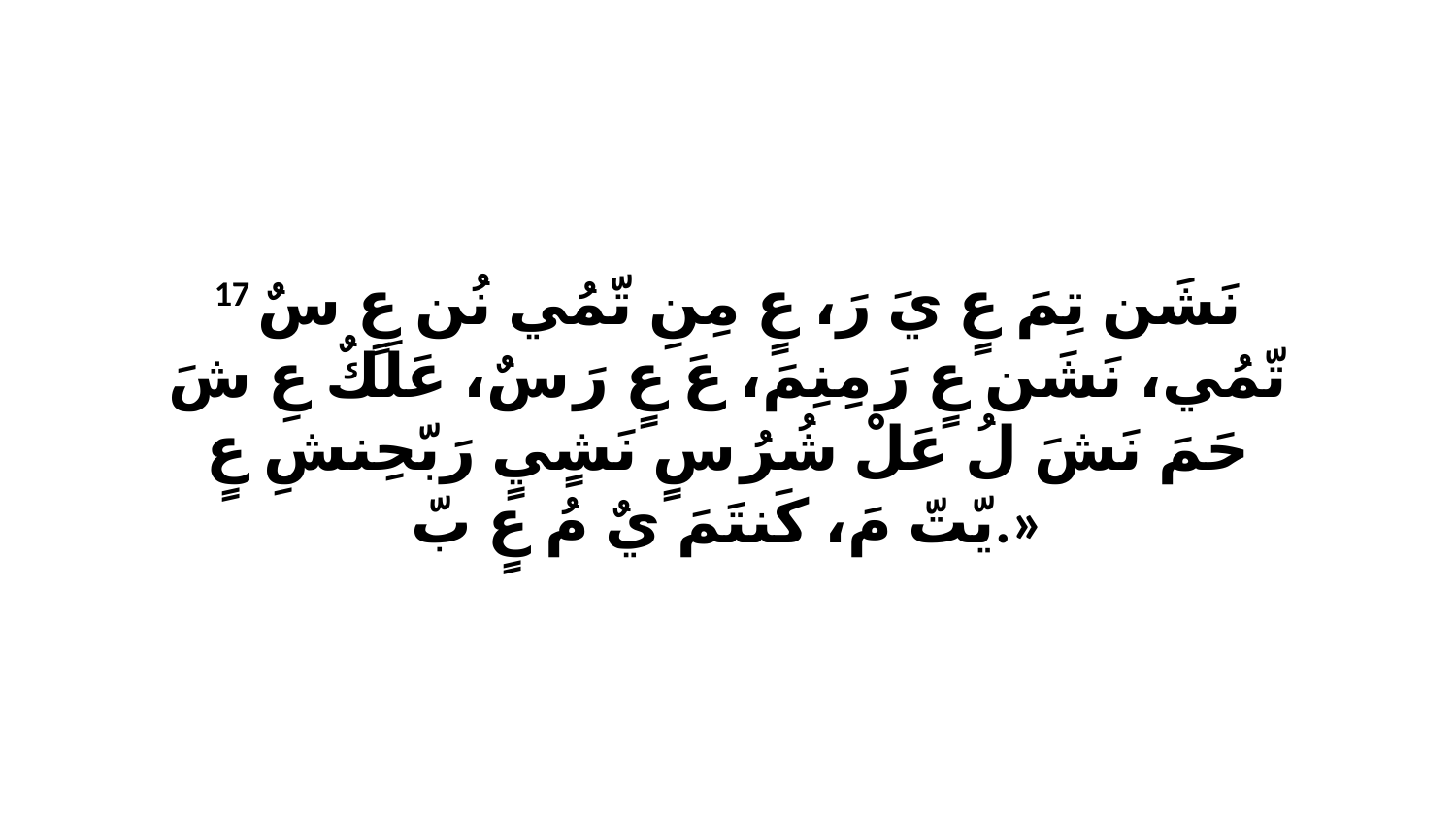

17 نَشَن تِمَ عٍ يَ رَ، عٍ مِنِ تّمُي نُن عٍ سٌ تّمُي، نَشَن عٍ رَ مِنِمَ، عَ عٍ رَ سٌ، عَلَكٌ عِ شَ حَمَ نَشَ لُ عَلْ شُرُ سٍ نَشٍيٍ رَبّحِنشِ عٍ يّتّ مَ، كَنتَمَ يٌ مُ عٍ بّ.»